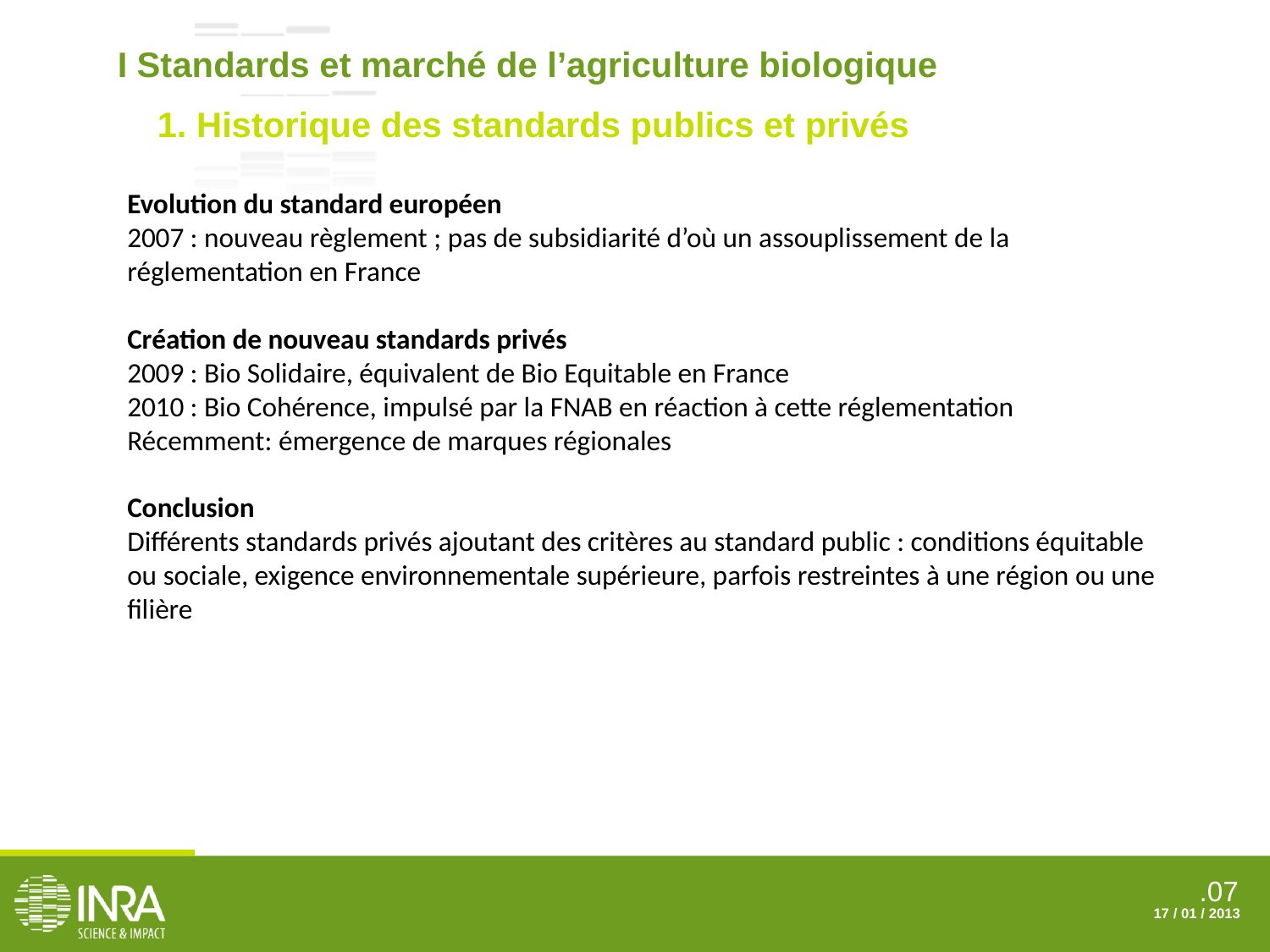

I Standards et marché de l’agriculture biologique
1. Historique des standards publics et privés

Evolution du standard européen
2007 : nouveau règlement ; pas de subsidiarité d’où un assouplissement de la réglementation en France

Création de nouveau standards privés
2009 : Bio Solidaire, équivalent de Bio Equitable en France
2010 : Bio Cohérence, impulsé par la FNAB en réaction à cette réglementation
Récemment: émergence de marques régionales

Conclusion
Différents standards privés ajoutant des critères au standard public : conditions équitable ou sociale, exigence environnementale supérieure, parfois restreintes à une région ou une filière

17 / 01 / 2013